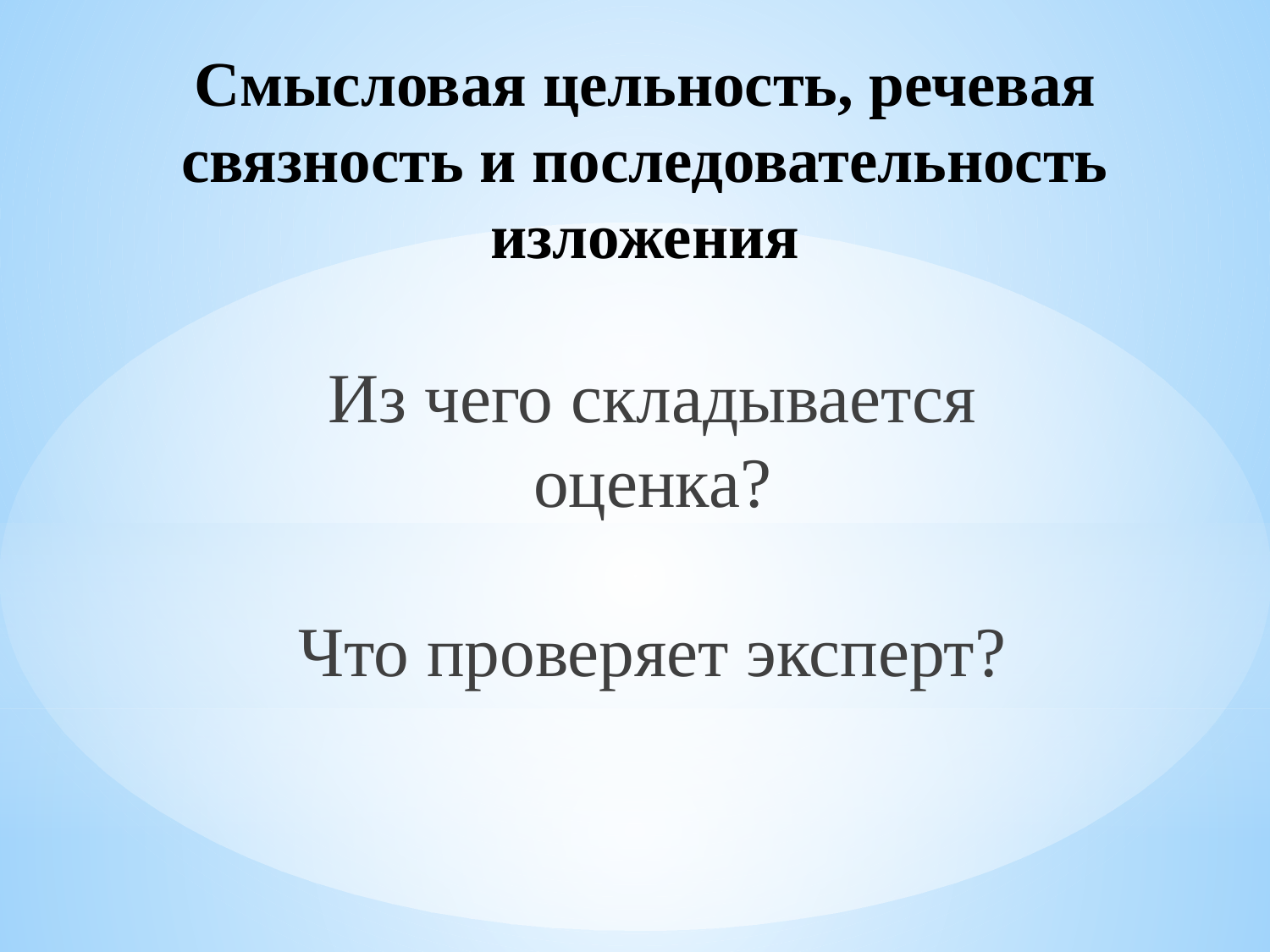

# Смысловая цельность, речевая связность и последовательность изложения
Из чего складывается оценка?
Что проверяет эксперт?